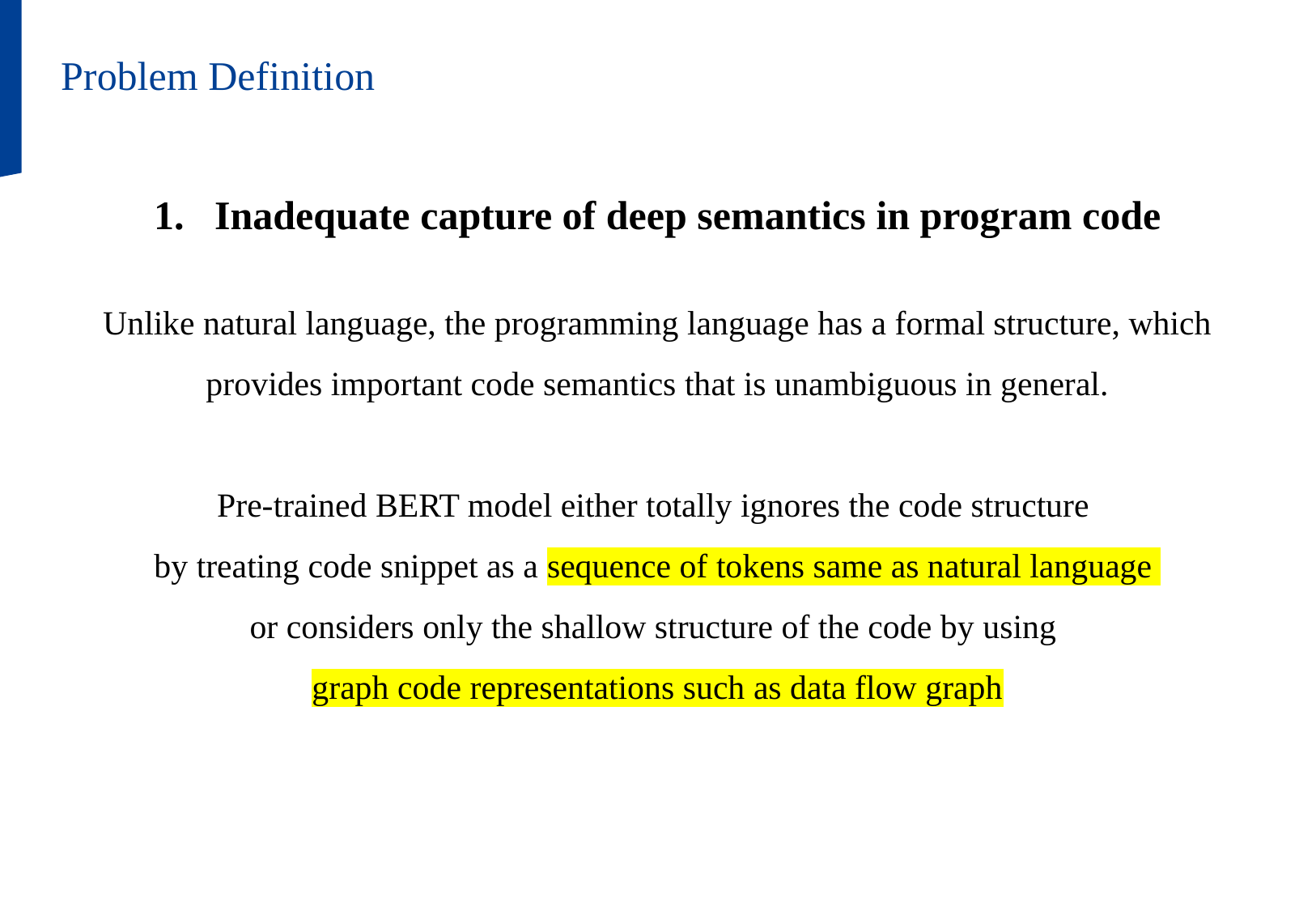

Problem Definition
Inadequate capture of deep semantics in program code
Unlike natural language, the programming language has a formal structure, which provides important code semantics that is unambiguous in general.

Pre-trained BERT model either totally ignores the code structure
by treating code snippet as a sequence of tokens same as natural language
or considers only the shallow structure of the code by using
graph code representations such as data flow graph